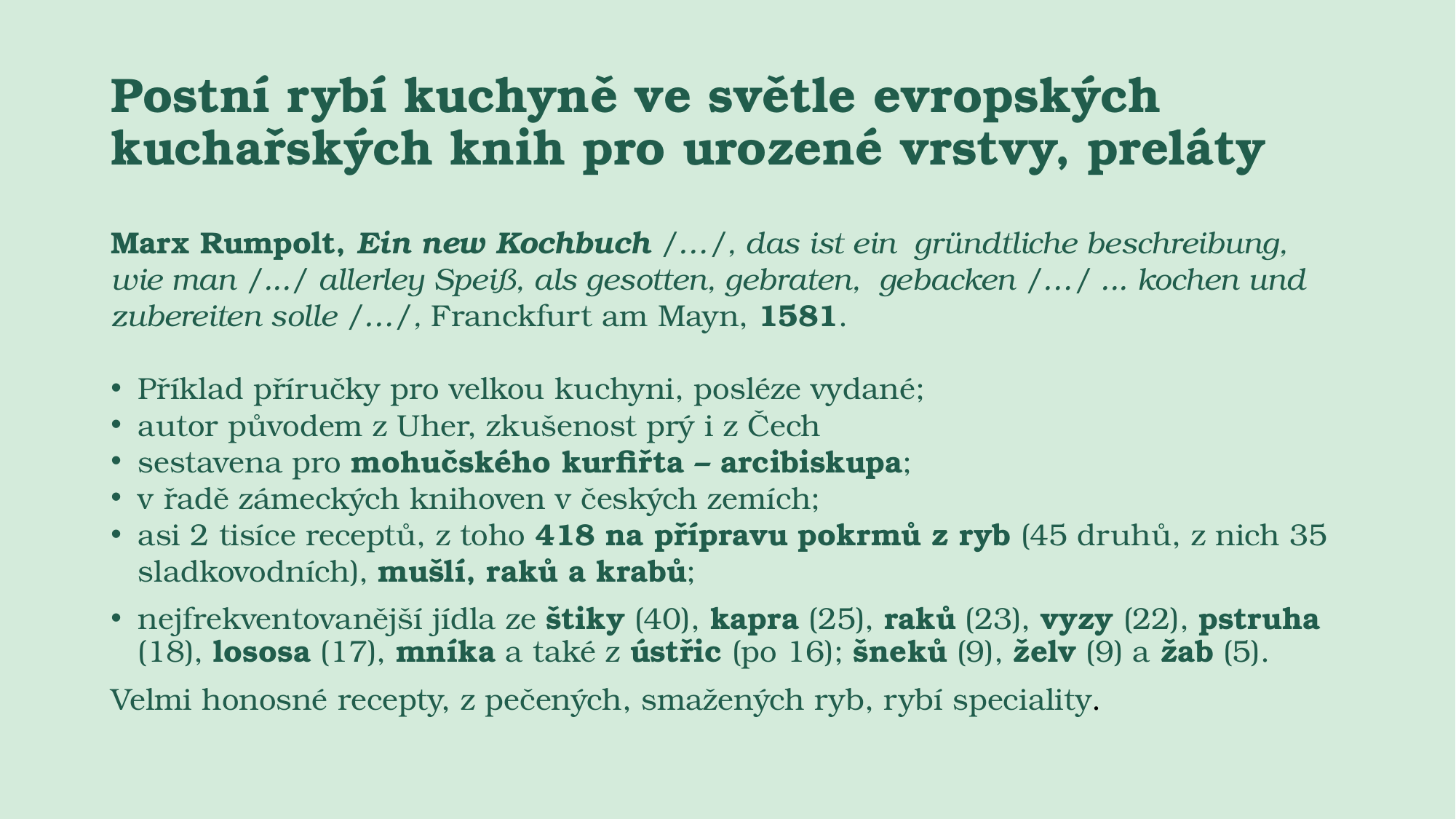

# Postní rybí kuchyně ve světle evropských kuchařských knih pro urozené vrstvy, preláty
Marx Rumpolt, Ein new Kochbuch /…/, das ist ein  gründtliche beschreibung, wie man /.../ allerley Speiß, als gesotten, gebraten,  gebacken /…/ ... kochen und zubereiten solle /…/, Franckfurt am Mayn, 1581.

Příklad příručky pro velkou kuchyni, posléze vydané;
autor původem z Uher, zkušenost prý i z Čech
sestavena pro mohučského kurfiřta – arcibiskupa;
v řadě zámeckých knihoven v českých zemích;
asi 2 tisíce receptů, z toho 418 na přípravu pokrmů z ryb (45 druhů, z nich 35 sladkovodních), mušlí, raků a krabů;
nejfrekventovanější jídla ze štiky (40), kapra (25), raků (23), vyzy (22), pstruha (18), lososa (17), mníka a také z ústřic (po 16); šneků (9), želv (9) a žab (5).
Velmi honosné recepty, z pečených, smažených ryb, rybí speciality.